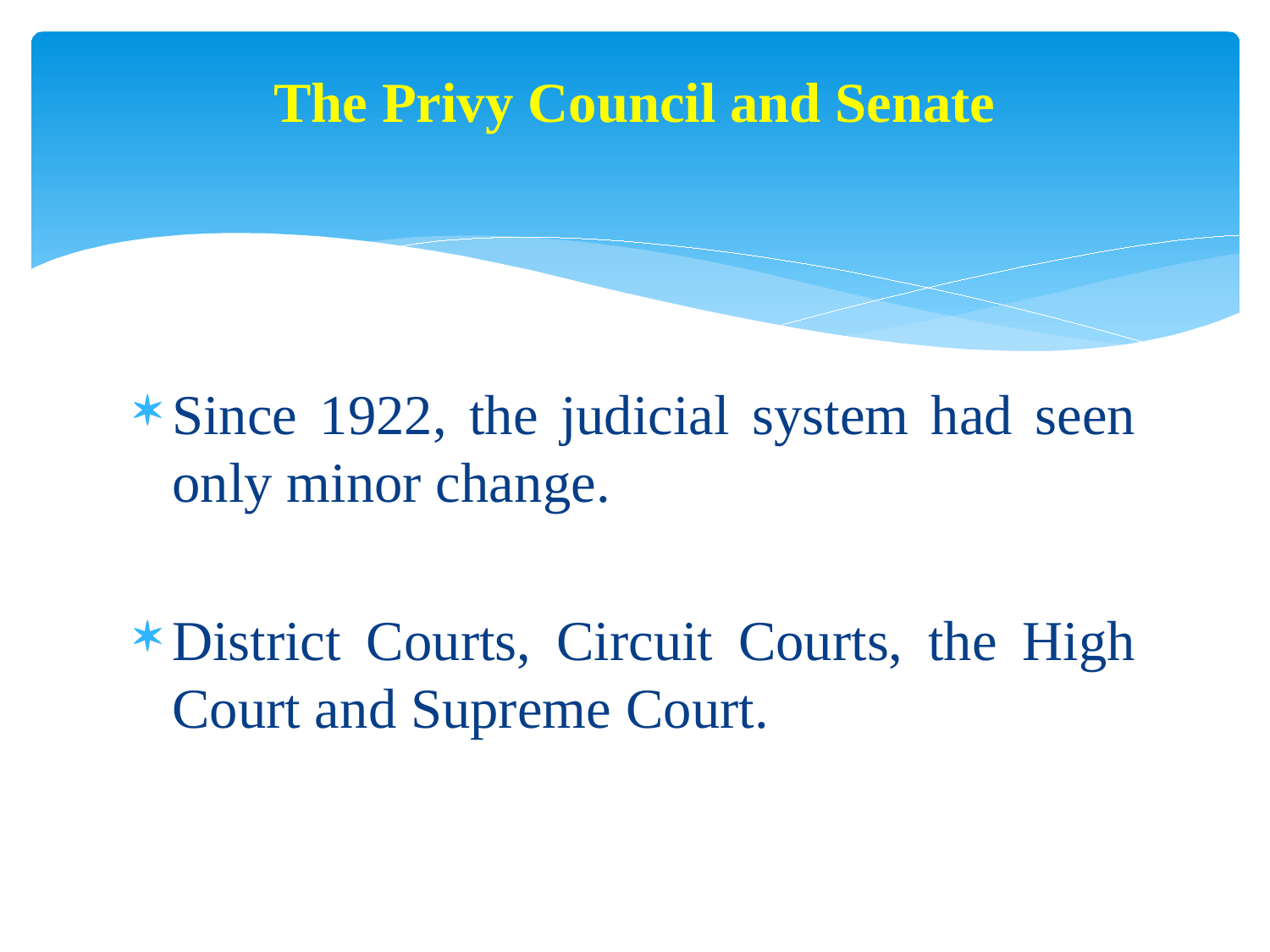

# The Privy Council and Senate
Since 1922, the judicial system had seen only minor change.

District Courts, Circuit Courts, the High Court and Supreme Court.